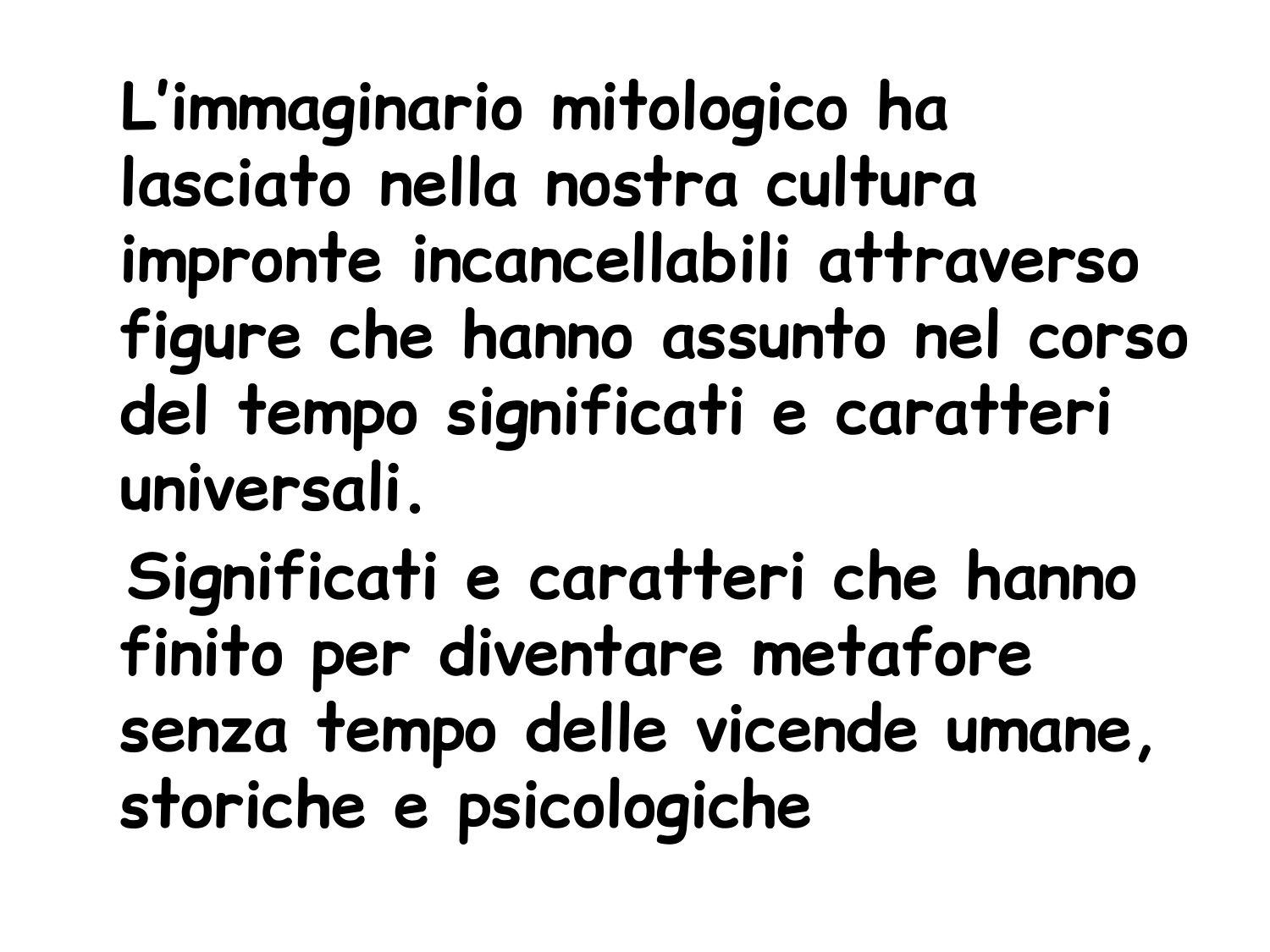

L’immaginario mitologico ha lasciato nella nostra cultura impronte incancellabili attraverso figure che hanno assunto nel corso del tempo significati e caratteri universali.
  Significati e caratteri che hanno finito per diventare metafore senza tempo delle vicende umane, storiche e psicologiche